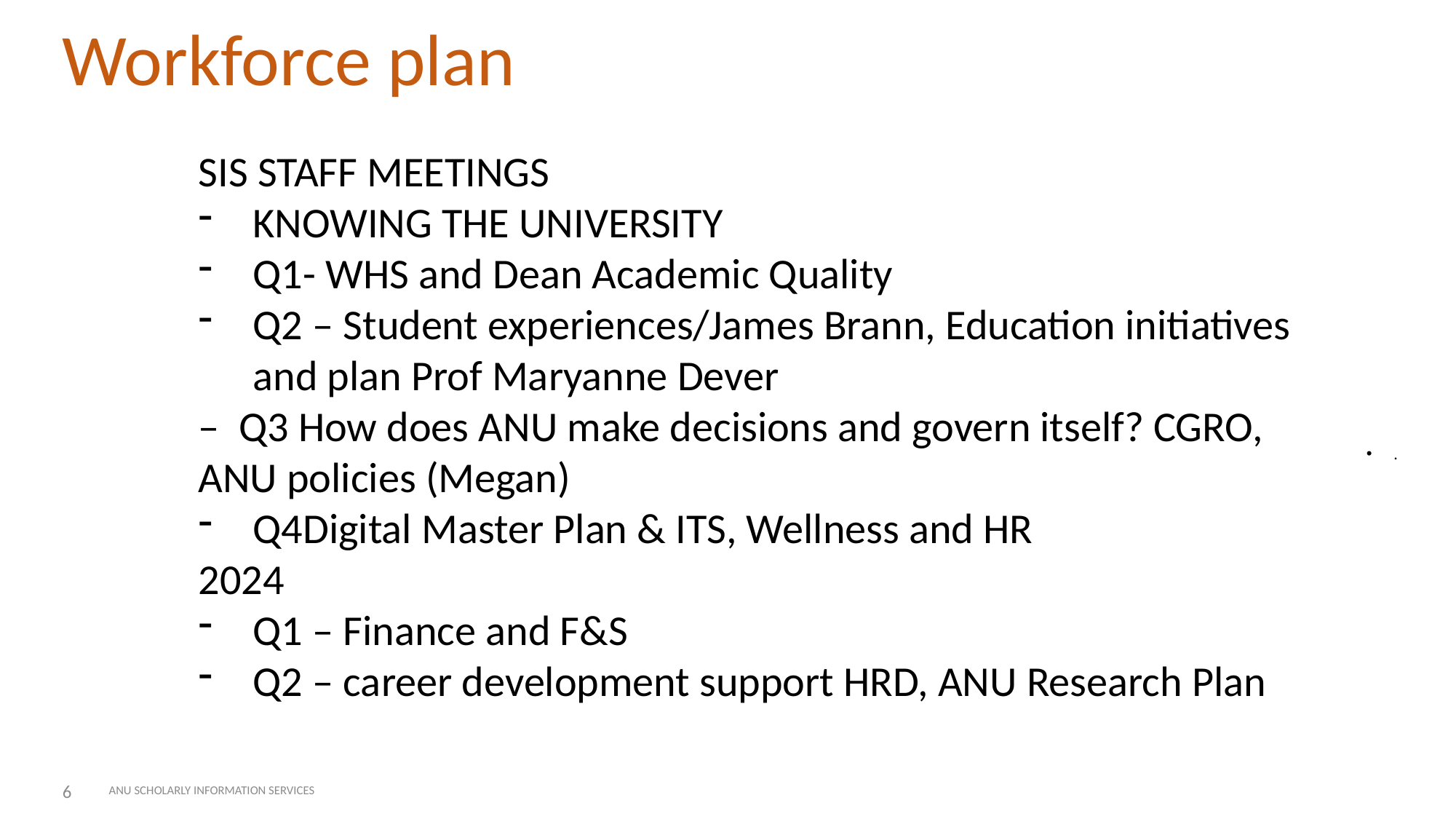

Workforce plan

SIS Staff meetings
Knowing the University
Q1- WHS and Dean Academic Quality
Q2 – Student experiences/James Brann, Education initiatives and plan Prof Maryanne Dever
–  Q3 How does ANU make decisions and govern itself? CGRO, ANU policies (Megan)
Q4Digital Master Plan & ITS, Wellness and HR
2024
Q1 – Finance and F&S
Q2 – career development support HRD, ANU Research Plan

.
6
ANU Scholarly information services